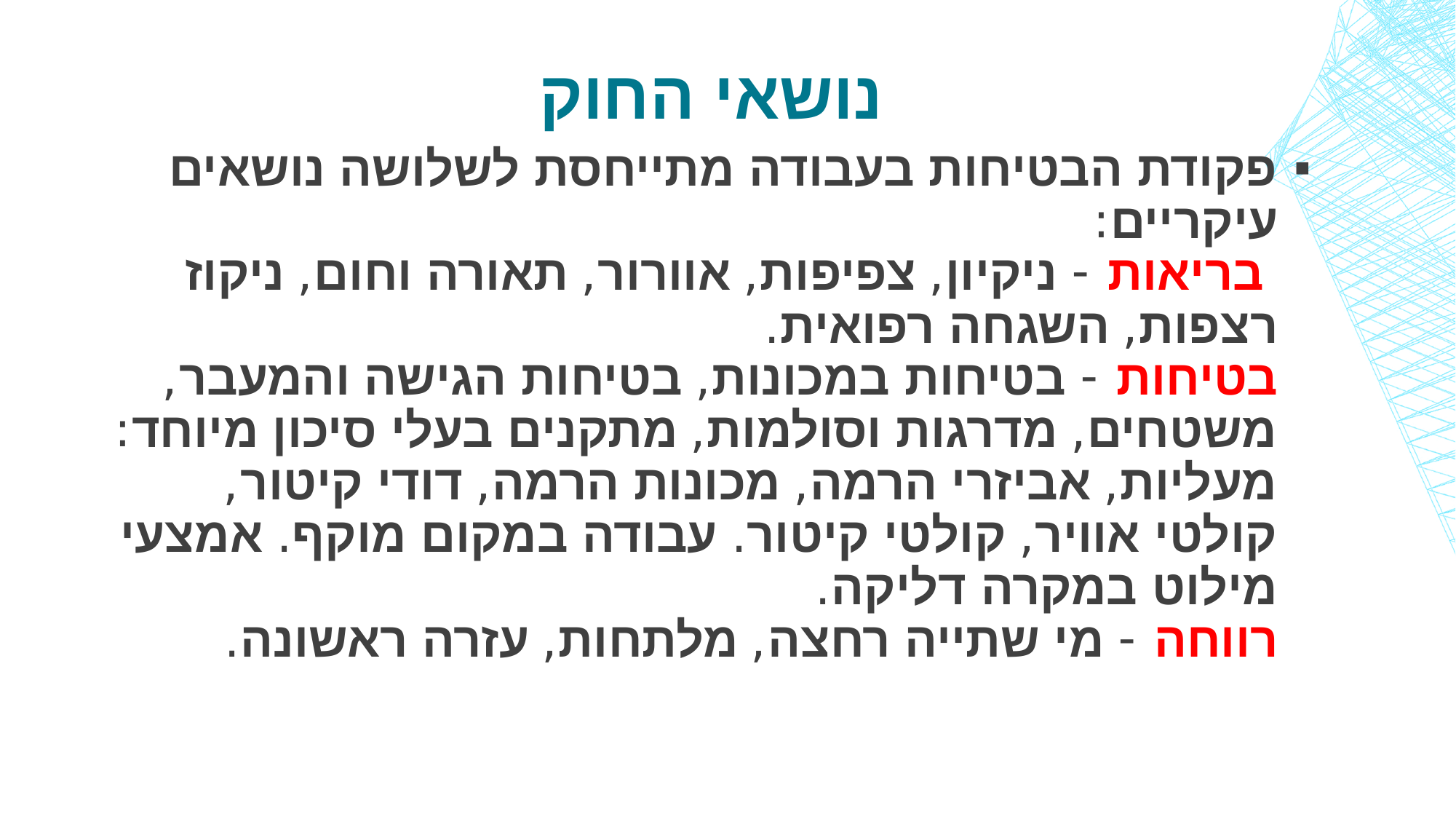

# נושאי החוק
פקודת הבטיחות בעבודה מתייחסת לשלושה נושאים עיקריים:
 בריאות - ניקיון, צפיפות, אוורור, תאורה וחום, ניקוז רצפות, השגחה רפואית.
בטיחות - בטיחות במכונות, בטיחות הגישה והמעבר, משטחים, מדרגות וסולמות, מתקנים בעלי סיכון מיוחד: מעליות, אביזרי הרמה, מכונות הרמה, דודי קיטור, קולטי אוויר, קולטי קיטור. עבודה במקום מוקף. אמצעי מילוט במקרה דליקה.
רווחה - מי שתייה רחצה, מלתחות, עזרה ראשונה.